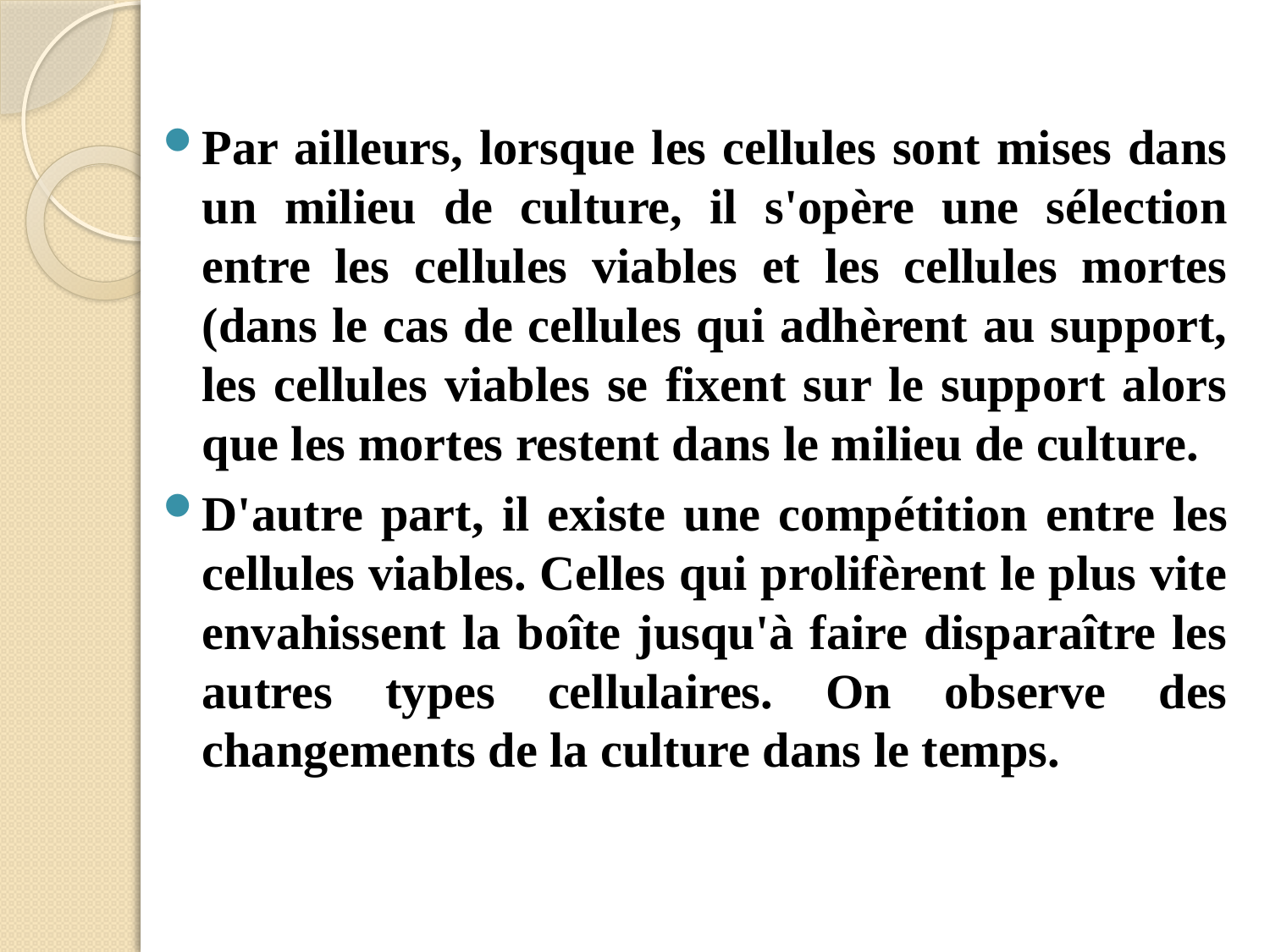

Par ailleurs, lorsque les cellules sont mises dans un milieu de culture, il s'opère une sélection entre les cellules viables et les cellules mortes (dans le cas de cellules qui adhèrent au support, les cellules viables se fixent sur le support alors que les mortes restent dans le milieu de culture.
D'autre part, il existe une compétition entre les cellules viables. Celles qui prolifèrent le plus vite envahissent la boîte jusqu'à faire disparaître les autres types cellulaires. On observe des changements de la culture dans le temps.